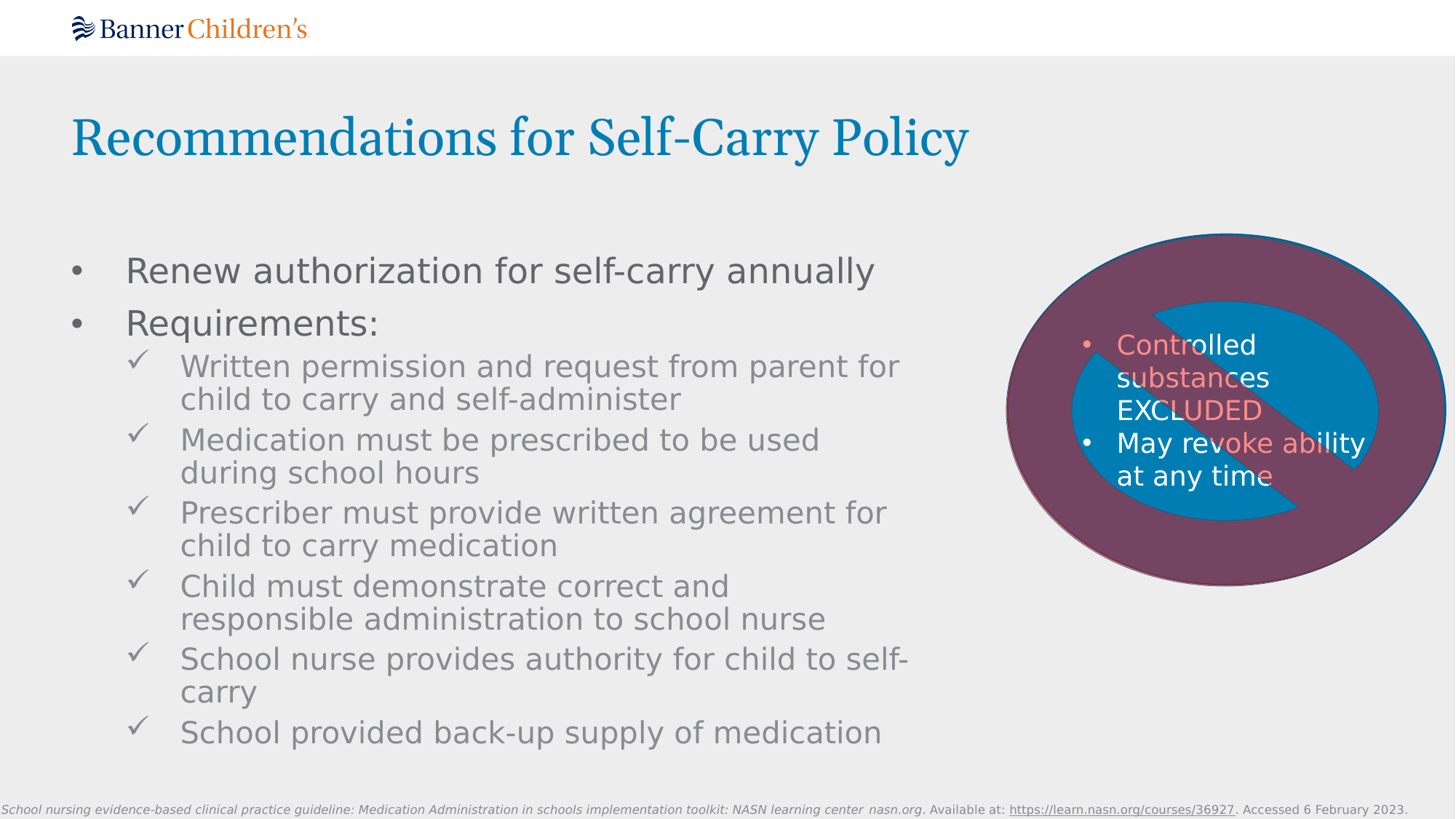

# Recommendations for Self-Carry Policy
Controlled substances EXCLUDED
May revoke ability at any time

Renew authorization for self-carry annually
Requirements:
Written permission and request from parent for child to carry and self-administer
Medication must be prescribed to be used during school hours
Prescriber must provide written agreement for child to carry medication
Child must demonstrate correct and responsible administration to school nurse
School nurse provides authority for child to self-carry
School provided back-up supply of medication
School nursing evidence-based clinical practice guideline: Medication Administration in schools implementation toolkit: NASN learning center nasn.org. Available at: https://learn.nasn.org/courses/36927. Accessed 6 February 2023.